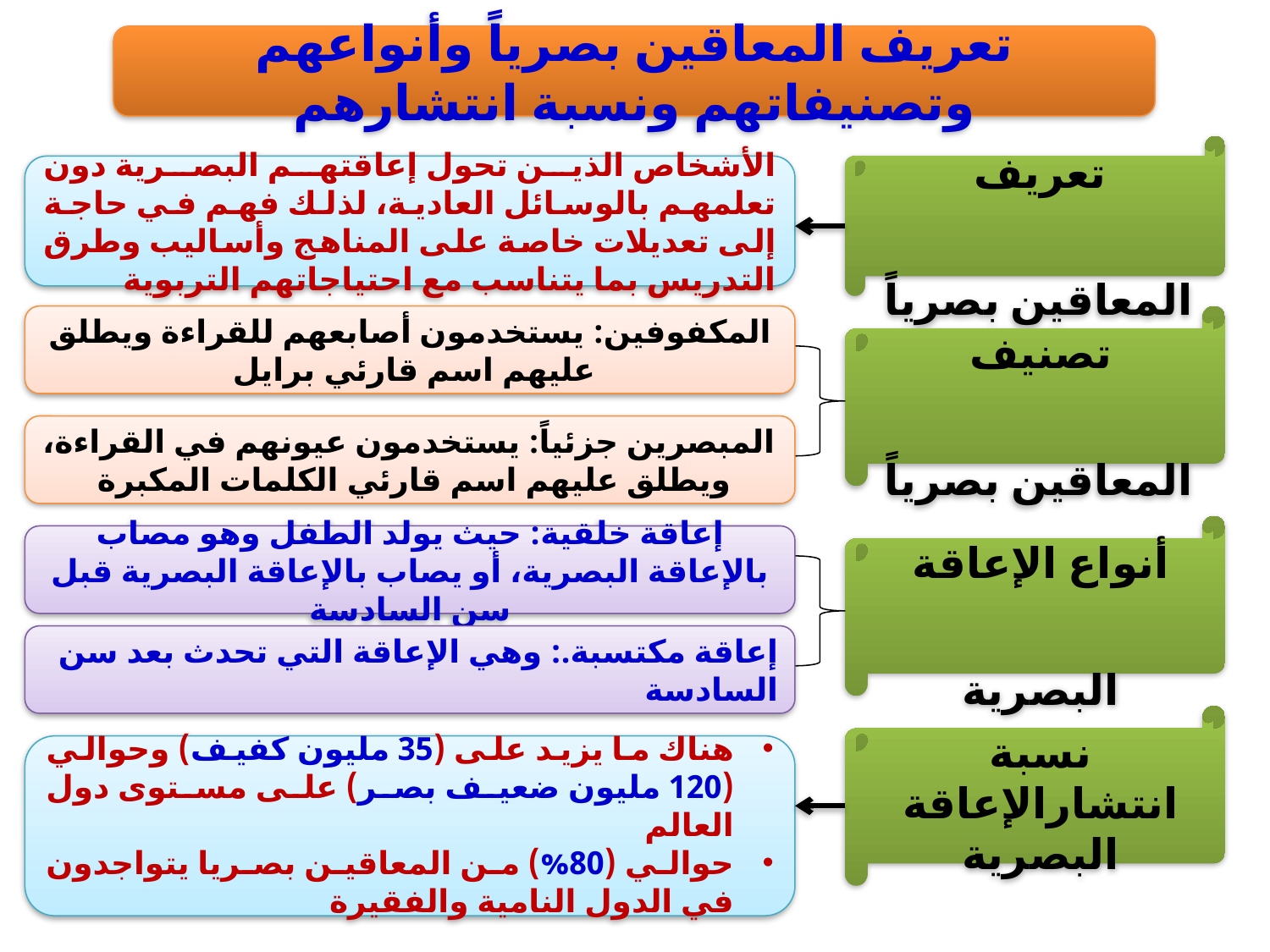

تعريف المعاقين بصرياً وأنواعهم وتصنيفاتهم ونسبة انتشارهم
تعريف المعاقين بصرياً

الأشخاص الذين تحول إعاقتهم البصرية دون تعلمهم بالوسائل العادية، لذلك فهم في حاجة إلى تعديلات خاصة على المناهج وأساليب وطرق التدريس بما يتناسب مع احتياجاتهم التربوية

المكفوفين: يستخدمون أصابعهم للقراءة ويطلق عليهم اسم قارئي برايل
تصنيف المعاقين بصرياً

المبصرين جزئياً: يستخدمون عيونهم في القراءة، ويطلق عليهم اسم قارئي الكلمات المكبرة
أنواع الإعاقة البصرية

إعاقة خلقية: حيث يولد الطفل وهو مصاب بالإعاقة البصرية، أو يصاب بالإعاقة البصرية قبل سن السادسة

إعاقة مكتسبة.: وهي الإعاقة التي تحدث بعد سن السادسة

نسبة انتشارالإعاقة البصرية

هناك ما يزيد على (35 مليون كفيف) وحوالي (120 مليون ضعيف بصر) على مستوى دول العالم
حوالي (80%) من المعاقين بصريا يتواجدون في الدول النامية والفقيرة